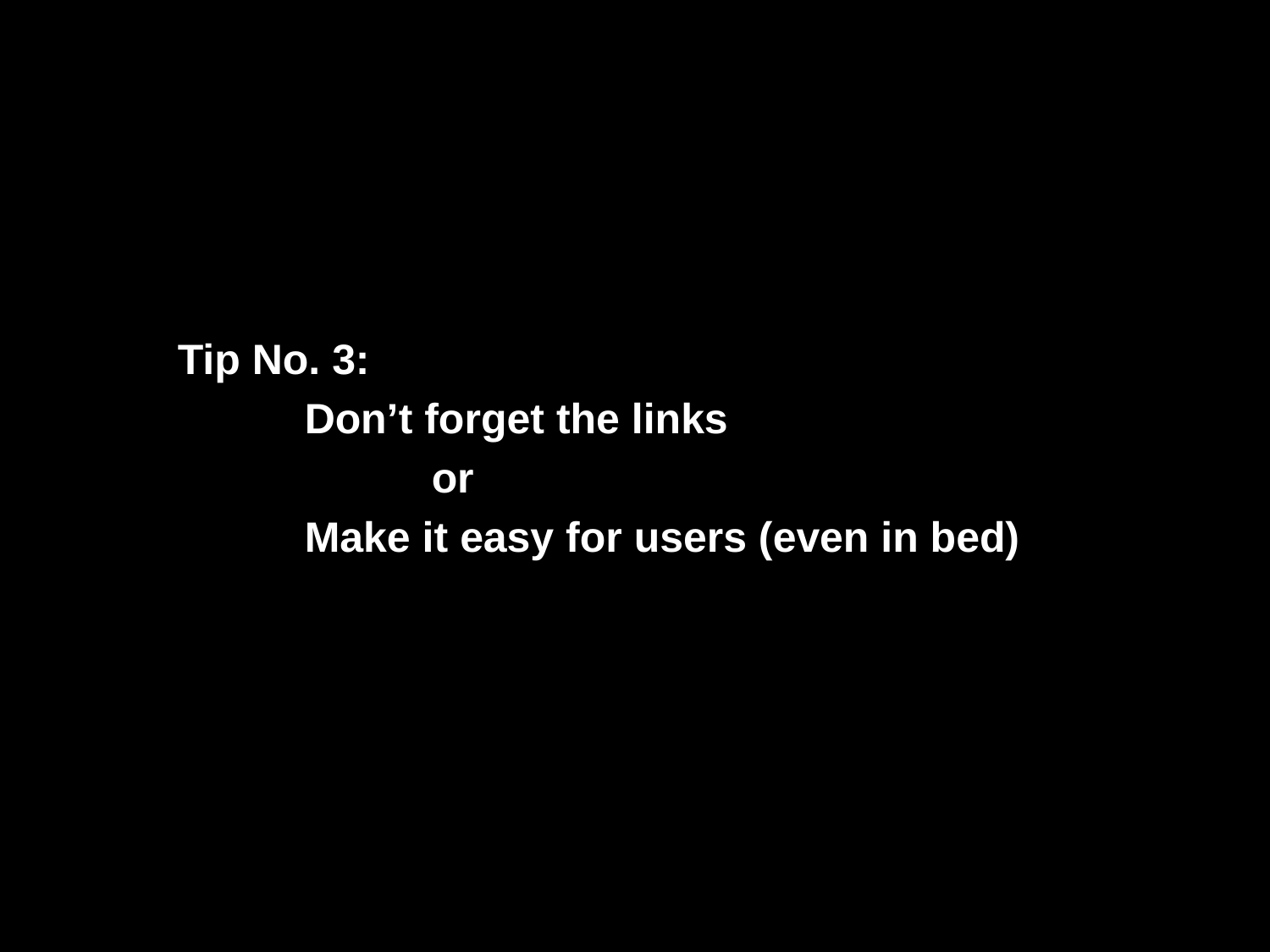

# Tip No. 4: Don’t Forget the Links!
Tip No. 3:
	Don’t forget the links
		or
	Make it easy for users (even in bed)
32